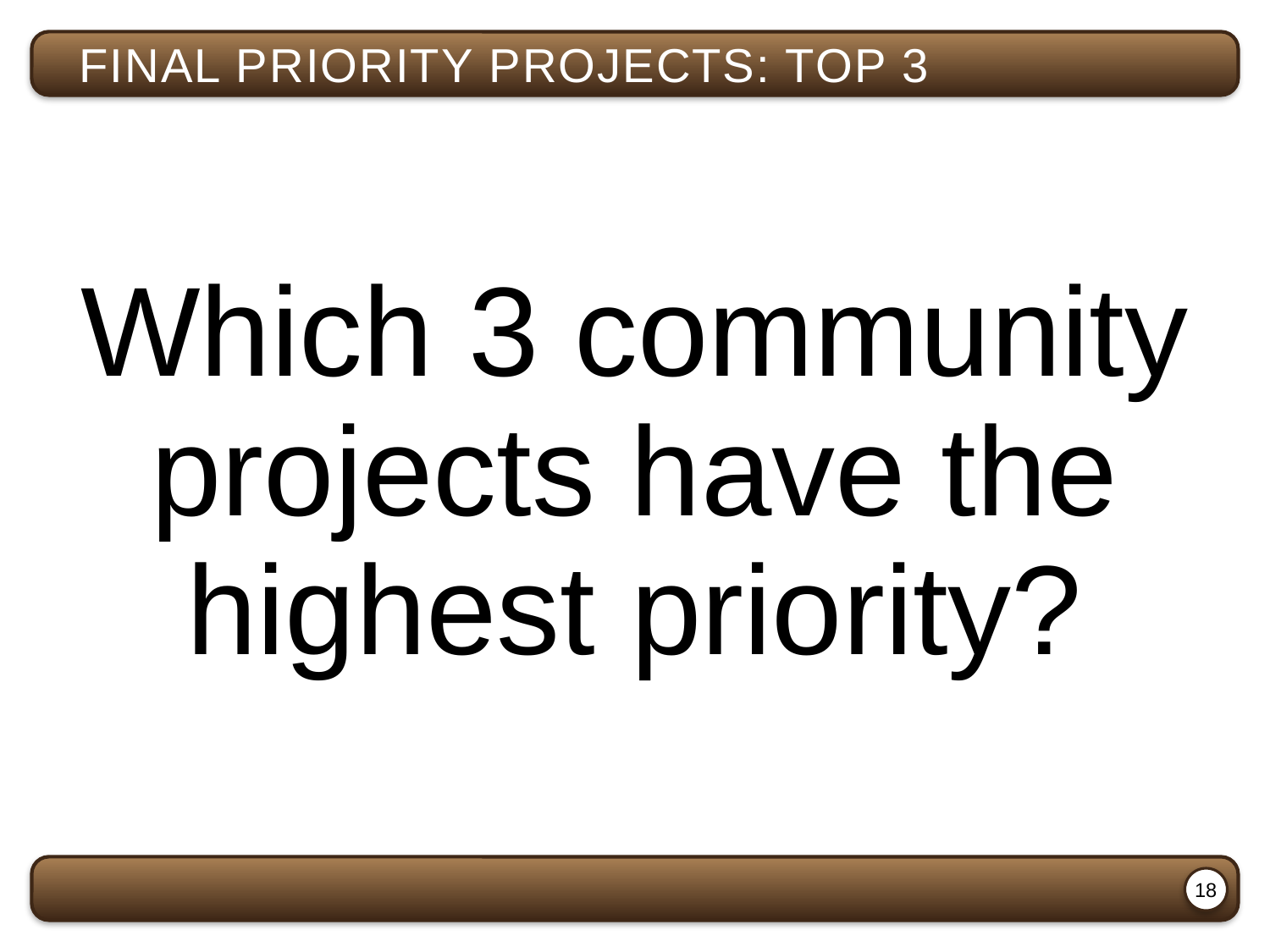

final priority projects: top 3
Which 3 community projects have the highest priority?

18